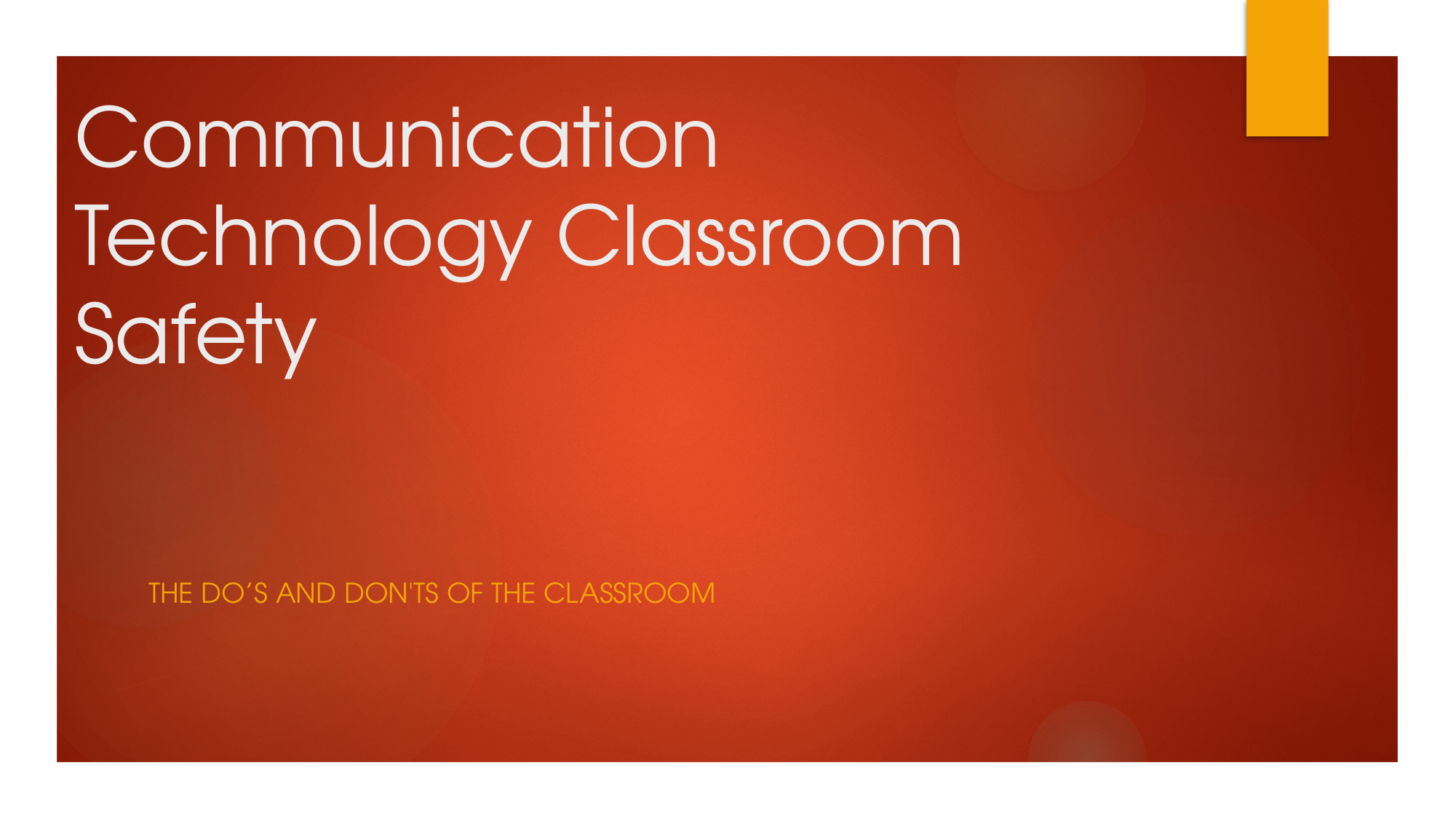

# Communication Technology Classroom Safety
The do’s and don'ts of the classroom